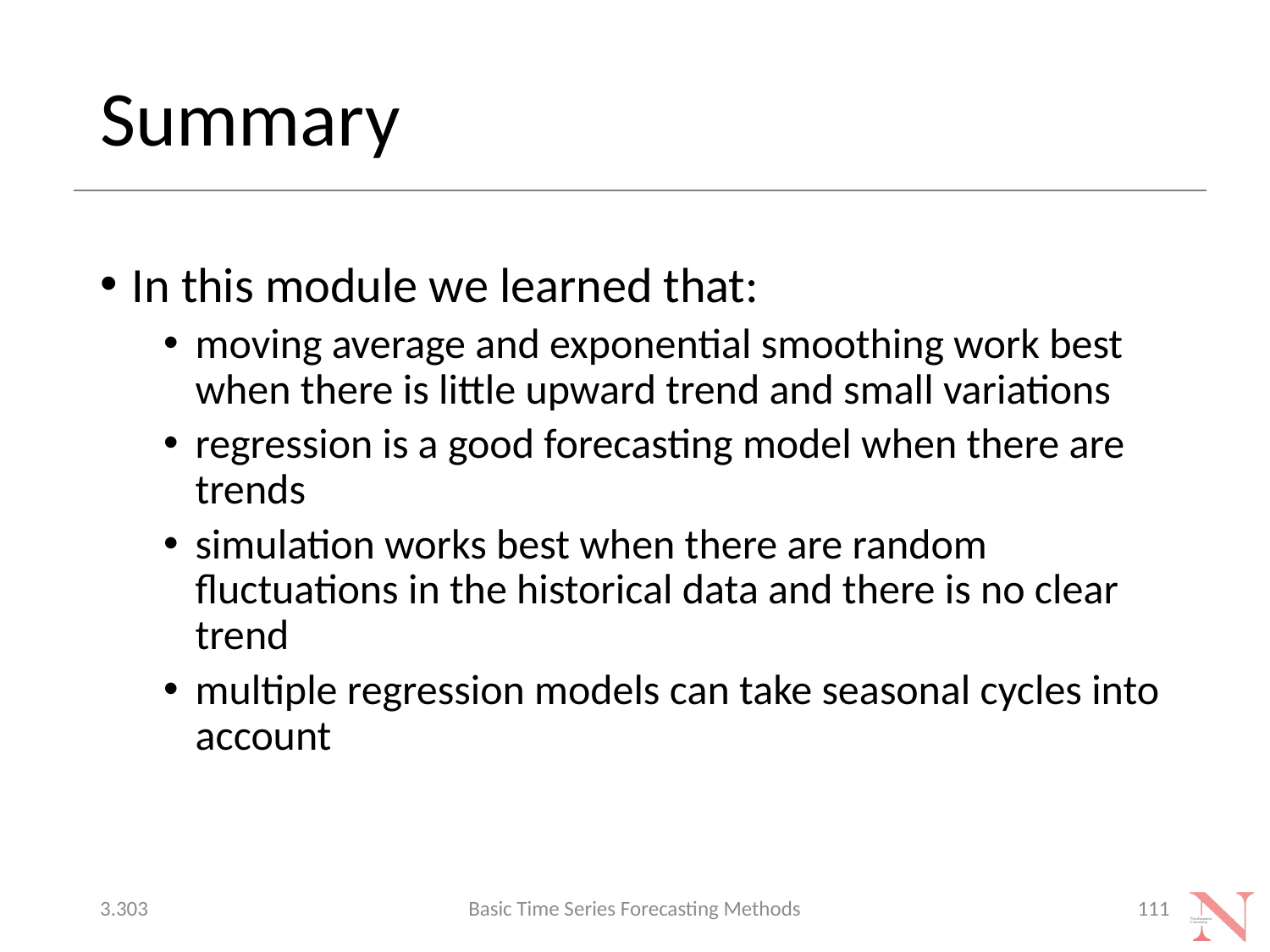

# Summary
In this module we learned that:
moving average and exponential smoothing work best when there is little upward trend and small variations
regression is a good forecasting model when there are trends
simulation works best when there are random fluctuations in the historical data and there is no clear trend
multiple regression models can take seasonal cycles into account
3.303
Basic Time Series Forecasting Methods
111